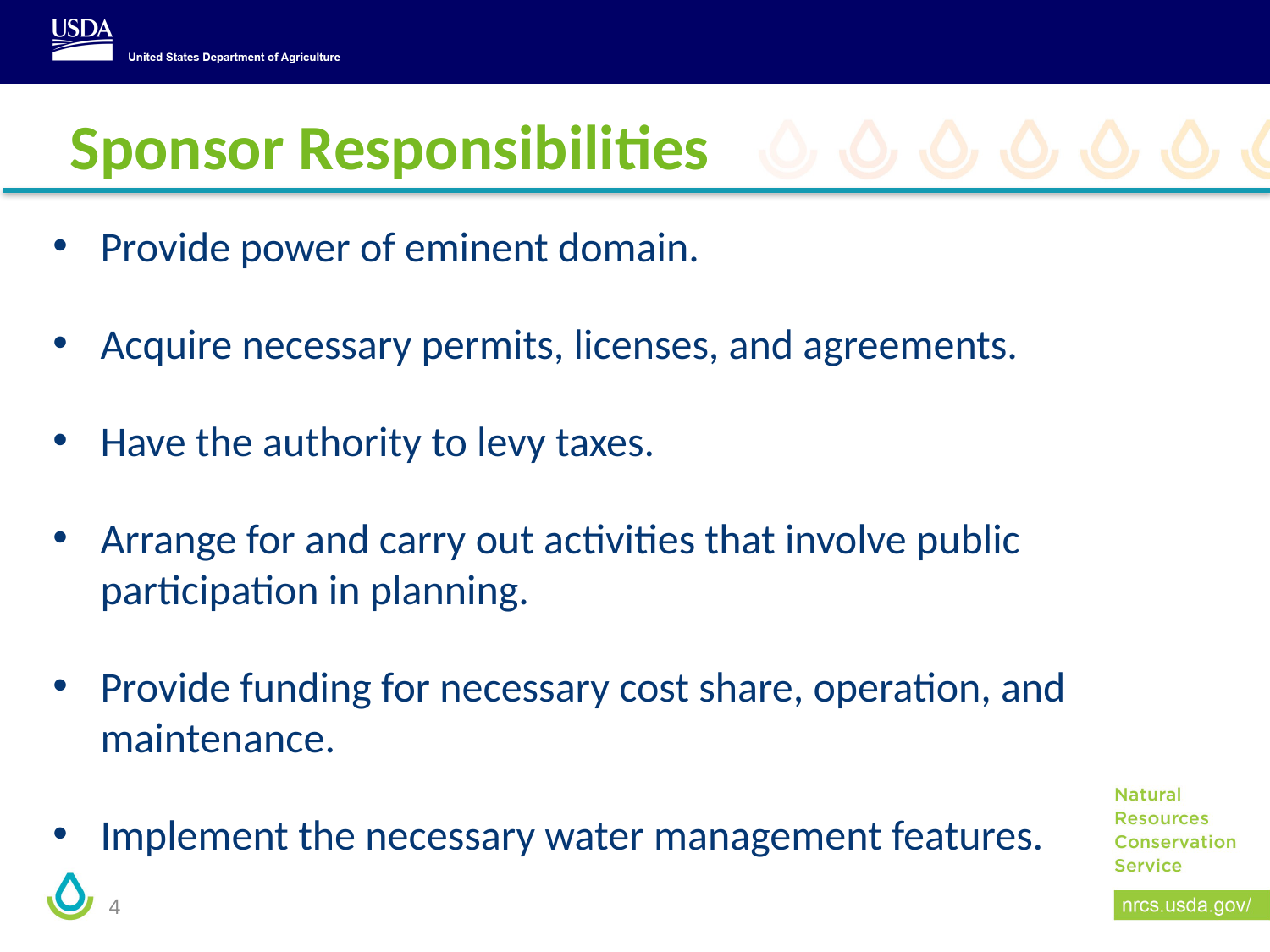

# Sponsor Responsibilities
Provide power of eminent domain.

Acquire necessary permits, licenses, and agreements.

Have the authority to levy taxes.

Arrange for and carry out activities that involve public participation in planning.

Provide funding for necessary cost share, operation, and maintenance.

Implement the necessary water management features.
4